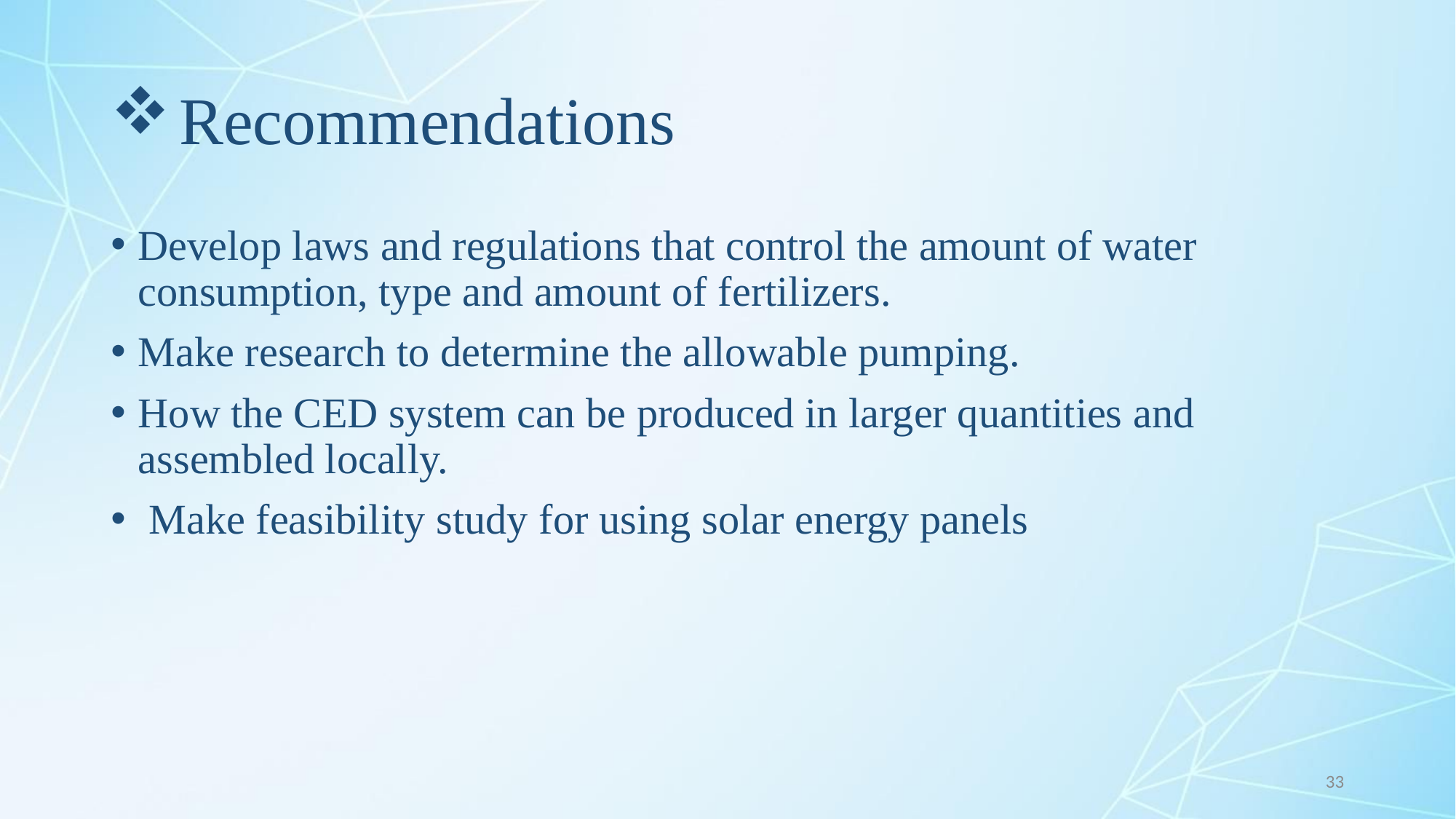

# Recommendations
Develop laws and regulations that control the amount of water consumption, type and amount of fertilizers.
Make research to determine the allowable pumping.
How the CED system can be produced in larger quantities and assembled locally.
 Make feasibility study for using solar energy panels
33